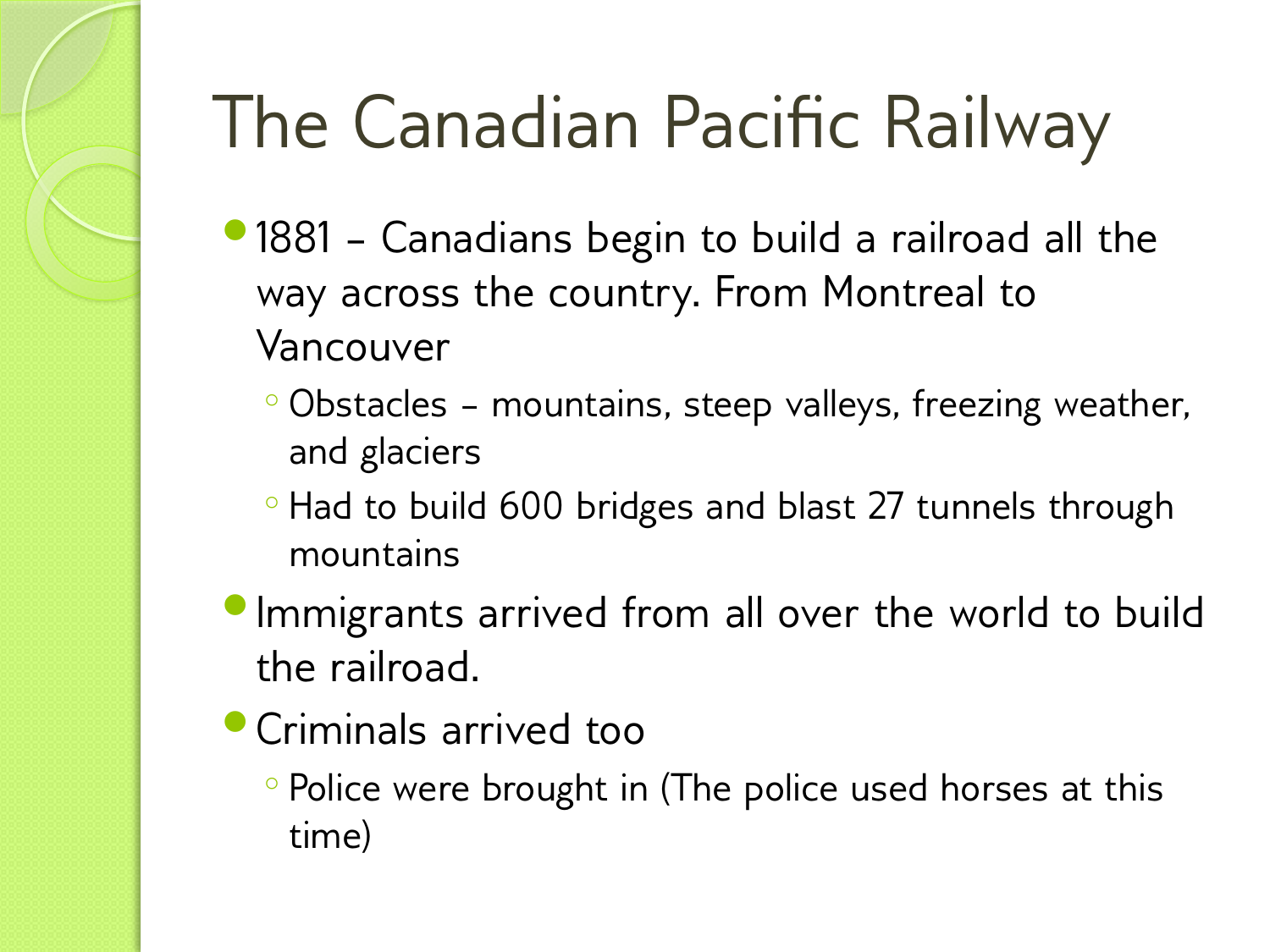

# The Canadian Pacific Railway
1881 – Canadians begin to build a railroad all the way across the country. From Montreal to Vancouver
Obstacles – mountains, steep valleys, freezing weather, and glaciers
Had to build 600 bridges and blast 27 tunnels through mountains
Immigrants arrived from all over the world to build the railroad.
Criminals arrived too
Police were brought in (The police used horses at this time)